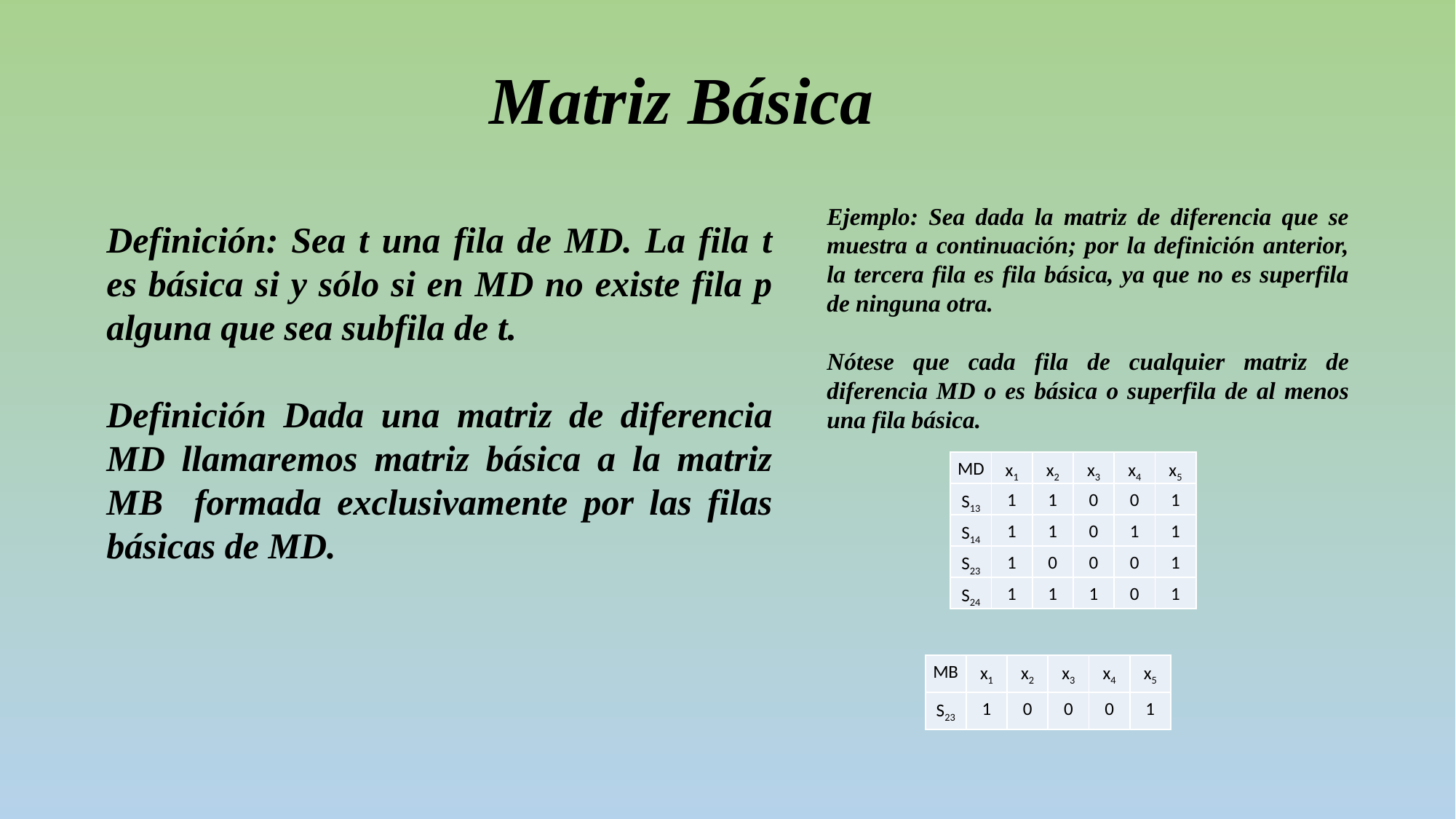

# Matriz Básica
Ejemplo: Sea dada la matriz de diferencia que se muestra a continuación; por la definición anterior, la tercera fila es fila básica, ya que no es superfila de ninguna otra.

Nótese que cada fila de cualquier matriz de diferencia MD o es básica o superfila de al menos una fila básica.
Definición: Sea t una fila de MD. La fila t es básica si y sólo si en MD no existe fila p alguna que sea subfila de t.

Definición Dada una matriz de diferencia MD llamaremos matriz básica a la matriz MB  formada exclusivamente por las filas básicas de MD.
| MD | x1 | x2 | x3 | x4 | x5 |
| --- | --- | --- | --- | --- | --- |
| S13 | 1 | 1 | 0 | 0 | 1 |
| S14 | 1 | 1 | 0 | 1 | 1 |
| S23 | 1 | 0 | 0 | 0 | 1 |
| S24 | 1 | 1 | 1 | 0 | 1 |
| MB | x1 | x2 | x3 | x4 | x5 |
| --- | --- | --- | --- | --- | --- |
| S23 | 1 | 0 | 0 | 0 | 1 |